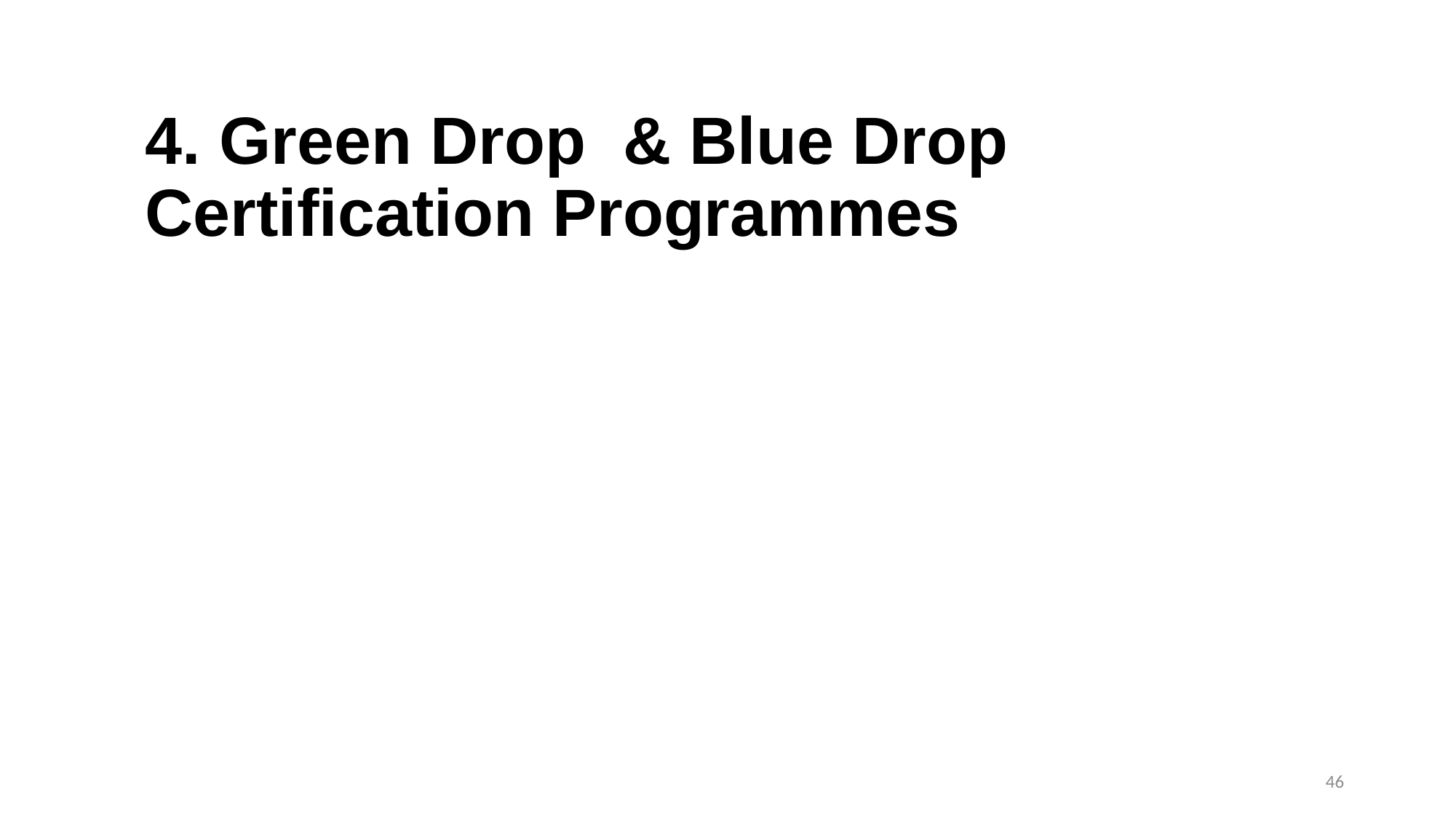

# 4. Green Drop  & Blue Drop Certification Programmes
46